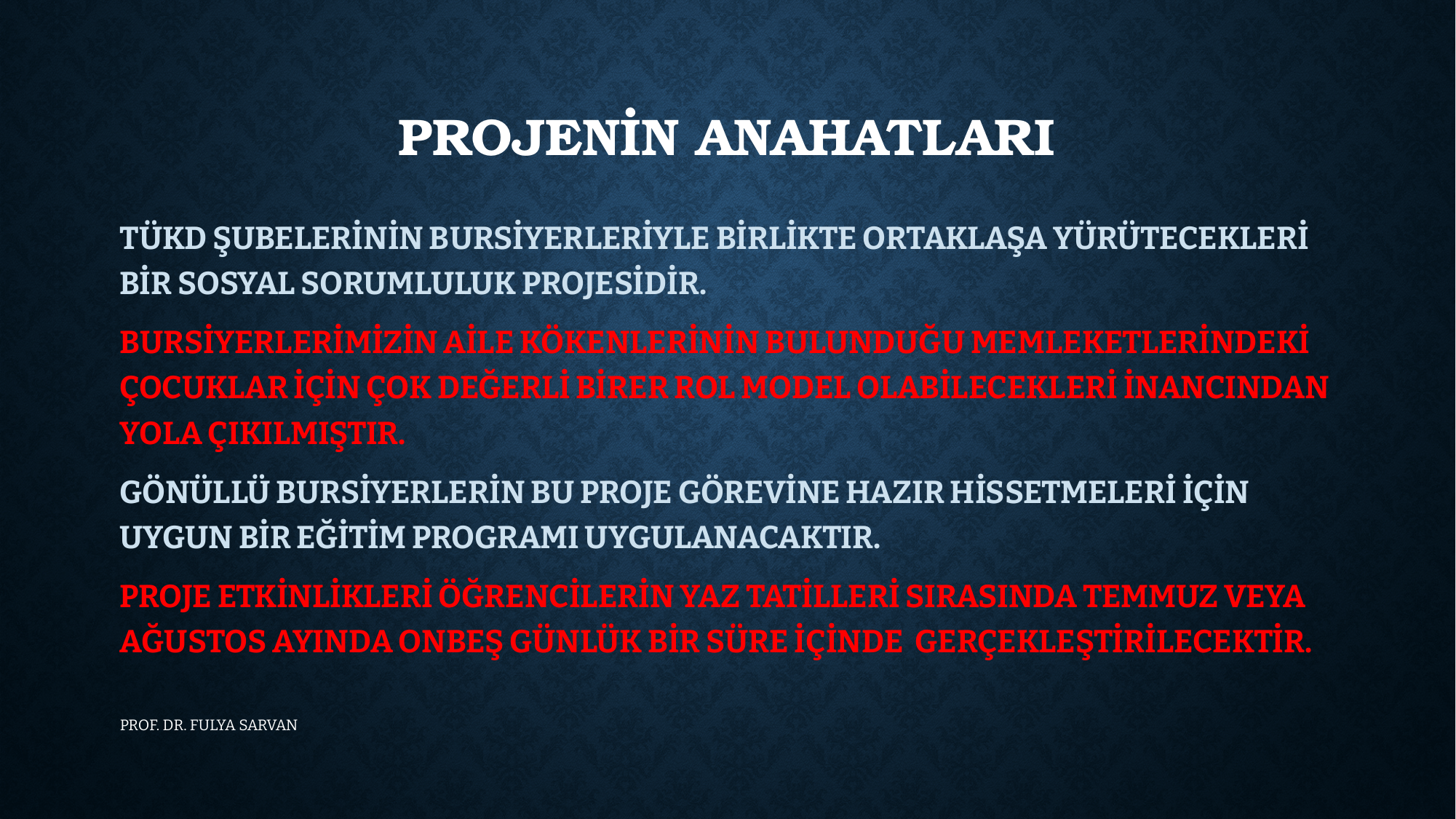

# PROJENİN ANAHATLARI
TÜKD ŞUBELERİNİN BURSİYERLERİYLE BİRLİKTE ORTAKLAŞA YÜRÜTECEKLERİ BİR SOSYAL SORUMLULUK PROJESİDİR.
BURSİYERLERİMİZİN AİLE KÖKENLERİNİN BULUNDUĞU MEMLEKETLERİNDEKİ ÇOCUKLAR İÇİN ÇOK DEĞERLİ BİRER ROL MODEL OLABİLECEKLERİ İNANCINDAN YOLA ÇIKILMIŞTIR.
GÖNÜLLÜ BURSİYERLERİN BU PROJE GÖREVİNE HAZIR HİSSETMELERİ İÇİN UYGUN BİR EĞİTİM PROGRAMI UYGULANACAKTIR.
PROJE ETKİNLİKLERİ ÖĞRENCİLERİN YAZ TATİLLERİ SIRASINDA TEMMUZ VEYA AĞUSTOS AYINDA ONBEŞ GÜNLÜK BİR SÜRE İÇİNDE  GERÇEKLEŞTİRİLECEKTİR.
PROF. DR. FULYA SARVAN